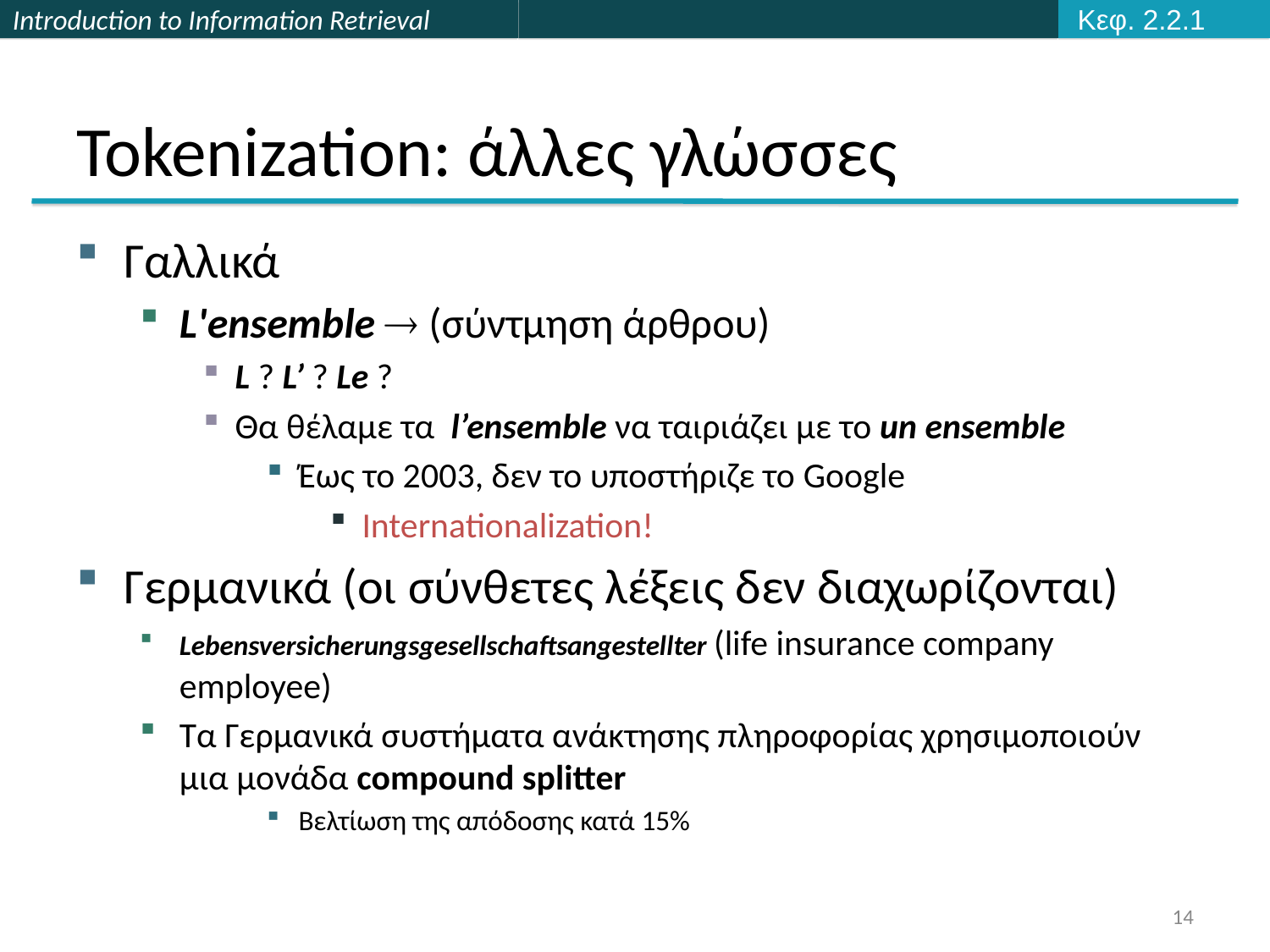

Κεφ. 2.2.1
# Tokenization: άλλες γλώσσες
Γαλλικά
L'ensemble → (σύντμηση άρθρου)
L ? L’ ? Le ?
Θα θέλαμε τα  l’ensemble να ταιριάζει με το un ensemble
Έως το 2003, δεν το υποστήριζε το Google
Internationalization!
Γερμανικά (οι σύνθετες λέξεις δεν διαχωρίζονται)
Lebensversicherungsgesellschaftsangestellter (life insurance company employee)
Τα Γερμανικά συστήματα ανάκτησης πληροφορίας χρησιμοποιούν μια μονάδα compound splitter
Βελτίωση της απόδοσης κατά 15%
14